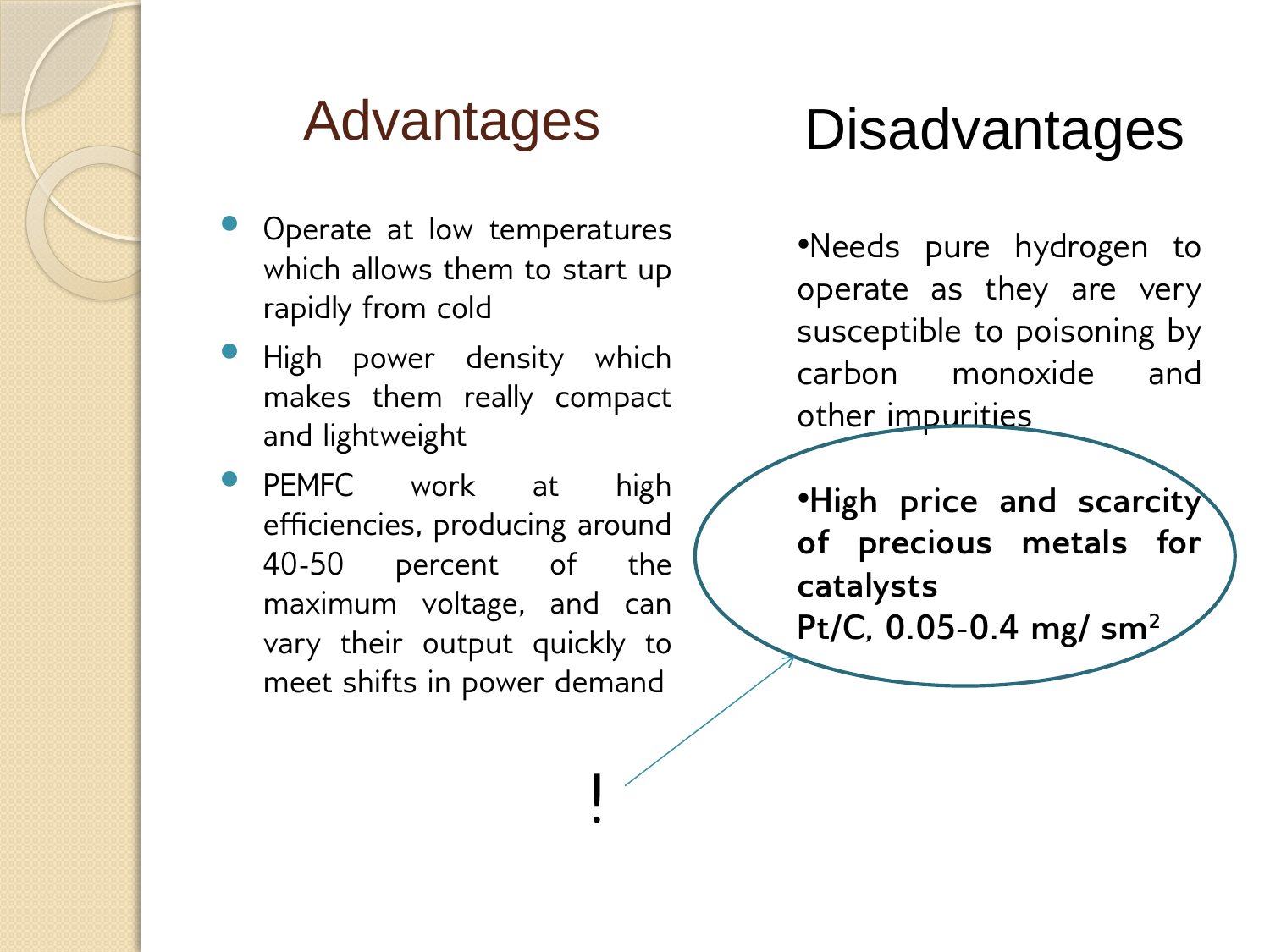

# Advantages
Disadvantages
Operate at low temperatures which allows them to start up rapidly from cold
High power density which makes them really compact and lightweight
PEMFC work at high efficiencies, producing around 40-50 percent of the maximum voltage, and can vary their output quickly to meet shifts in power demand

Needs pure hydrogen to operate as they are very susceptible to poisoning by carbon monoxide and other impurities

High price and scarcity of precious metals for catalysts
Pt/C, 0.05-0.4 mg/ sm2

!